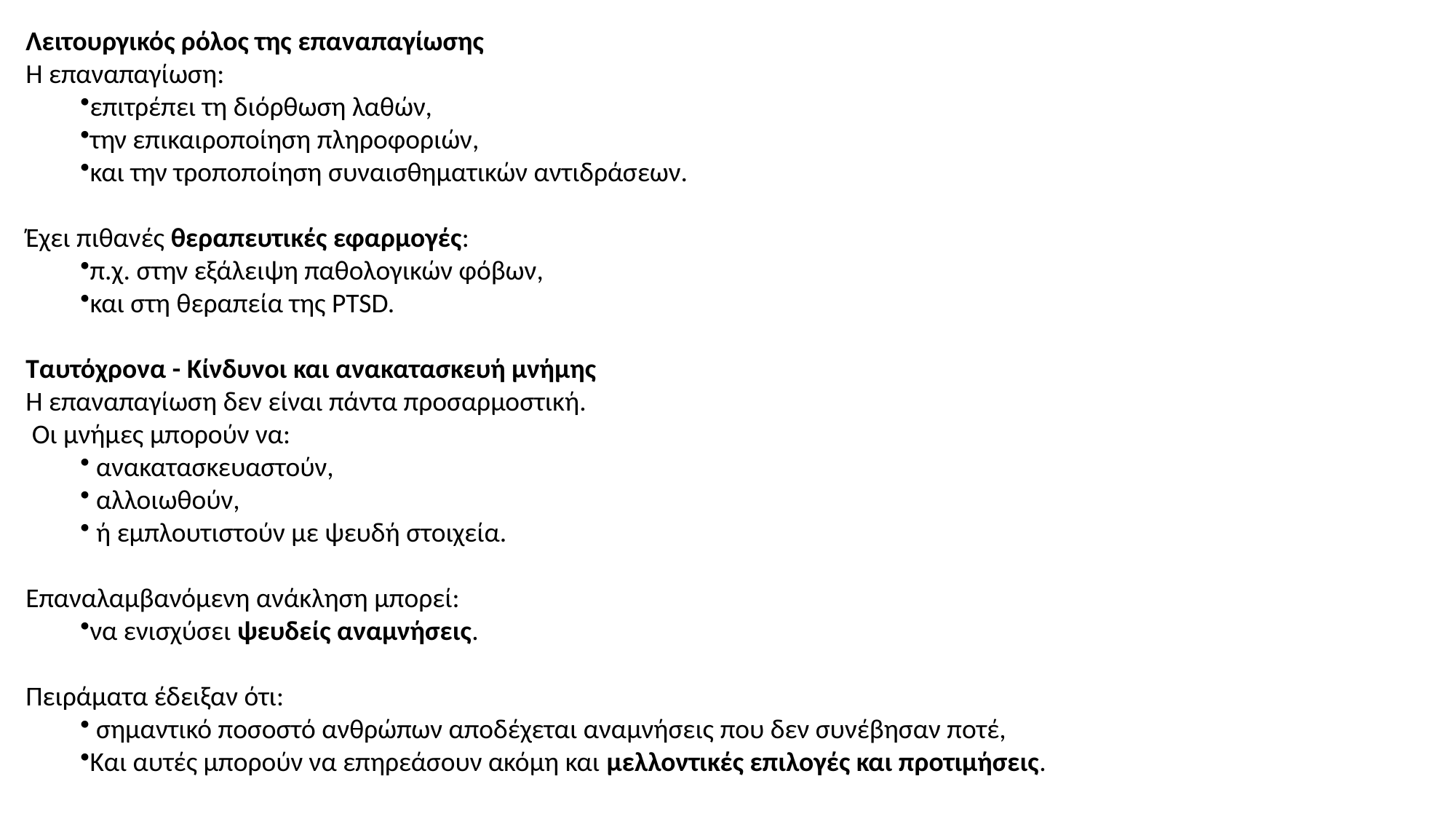

Λειτουργικός ρόλος της επαναπαγίωσης
Η επαναπαγίωση:
επιτρέπει τη διόρθωση λαθών,
την επικαιροποίηση πληροφοριών,
και την τροποποίηση συναισθηματικών αντιδράσεων.

Έχει πιθανές θεραπευτικές εφαρμογές:
π.χ. στην εξάλειψη παθολογικών φόβων,
και στη θεραπεία της PTSD.

Ταυτόχρονα - Κίνδυνοι και ανακατασκευή μνήμης
Η επαναπαγίωση δεν είναι πάντα προσαρμοστική.
 Οι μνήμες μπορούν να:
 ανακατασκευαστούν,
 αλλοιωθούν,
 ή εμπλουτιστούν με ψευδή στοιχεία.

Επαναλαμβανόμενη ανάκληση μπορεί:
να ενισχύσει ψευδείς αναμνήσεις.

Πειράματα έδειξαν ότι:
 σημαντικό ποσοστό ανθρώπων αποδέχεται αναμνήσεις που δεν συνέβησαν ποτέ,
Και αυτές μπορούν να επηρεάσουν ακόμη και μελλοντικές επιλογές και προτιμήσεις.